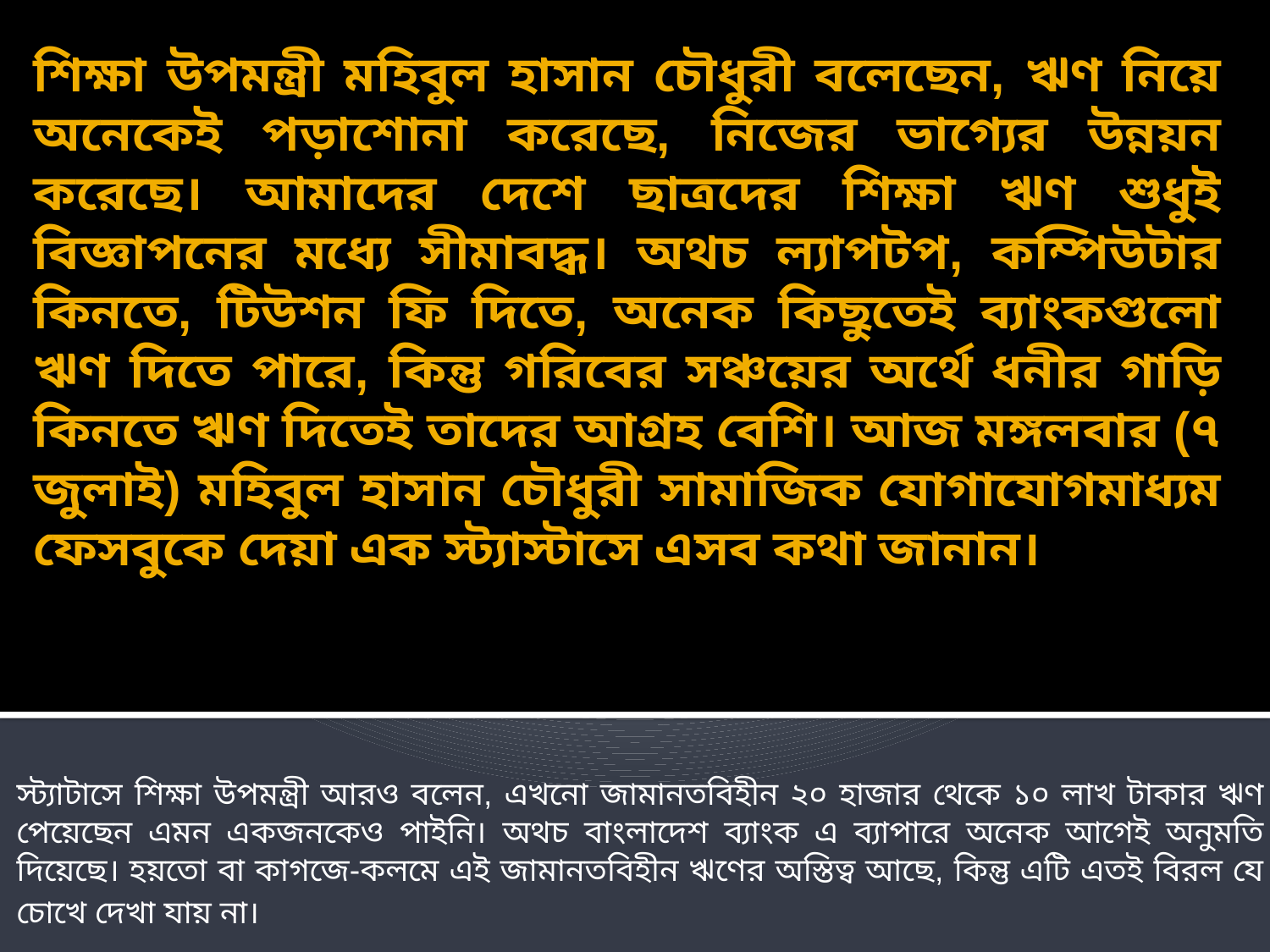

# শিক্ষা উপমন্ত্রী মহিবুল হাসান চৌধুরী বলেছেন, ঋণ নিয়ে অনেকেই পড়াশোনা করেছে, নিজের ভাগ্যের উন্নয়ন করেছে। আমাদের দেশে ছাত্রদের শিক্ষা ঋণ শুধুই বিজ্ঞাপনের মধ্যে সীমাবদ্ধ। অথচ ল্যাপটপ, কম্পিউটার কিনতে, টিউশন ফি দিতে, অনেক কিছুতেই ব্যাংকগুলো ঋণ দিতে পারে, কিন্তু গরিবের সঞ্চয়ের অর্থে ধনীর গাড়ি কিনতে ঋণ দিতেই তাদের আগ্রহ বেশি। আজ মঙ্গলবার (৭ জুলাই) মহিবুল হাসান চৌধুরী সামাজিক যোগাযোগমাধ্যম ফেসবুকে দেয়া এক স্ট্যাস্টাসে এসব কথা জানান।
স্ট্যাটাসে শিক্ষা উপমন্ত্রী আরও বলেন, এখনো জামানতবিহীন ২০ হাজার থেকে ১০ লাখ টাকার ঋণ পেয়েছেন এমন একজনকেও পাইনি। অথচ বাংলাদেশ ব্যাংক এ ব্যাপারে অনেক আগেই অনুমতি দিয়েছে। হয়তো বা কাগজে-কলমে এই জামানতবিহীন ঋণের অস্তিত্ব আছে, কিন্তু এটি এতই বিরল যে চোখে দেখা যায় না।